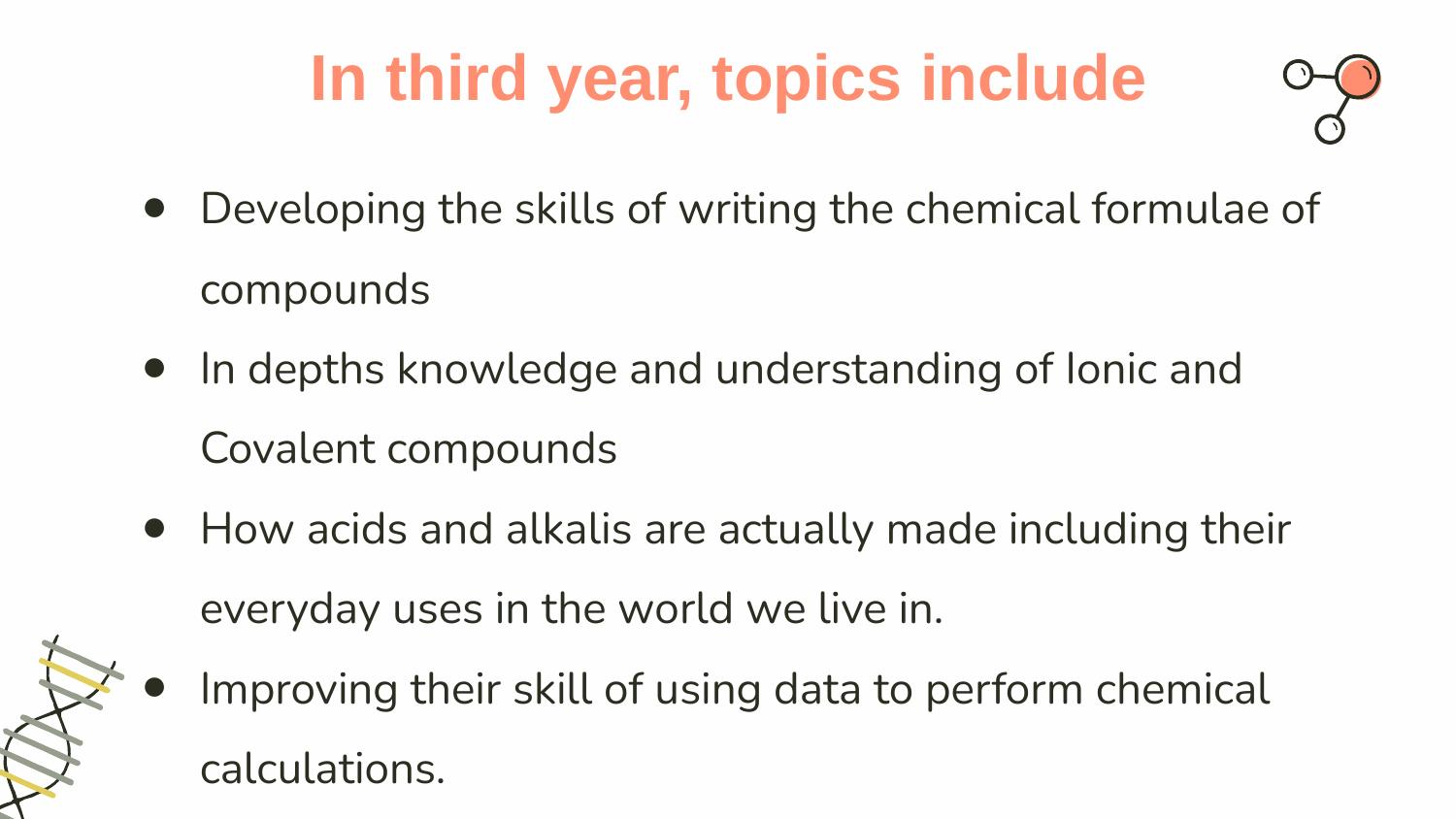

# In third year, topics include
Developing the skills of writing the chemical formulae of compounds
In depths knowledge and understanding of Ionic and Covalent compounds
How acids and alkalis are actually made including their everyday uses in the world we live in.
Improving their skill of using data to perform chemical calculations.